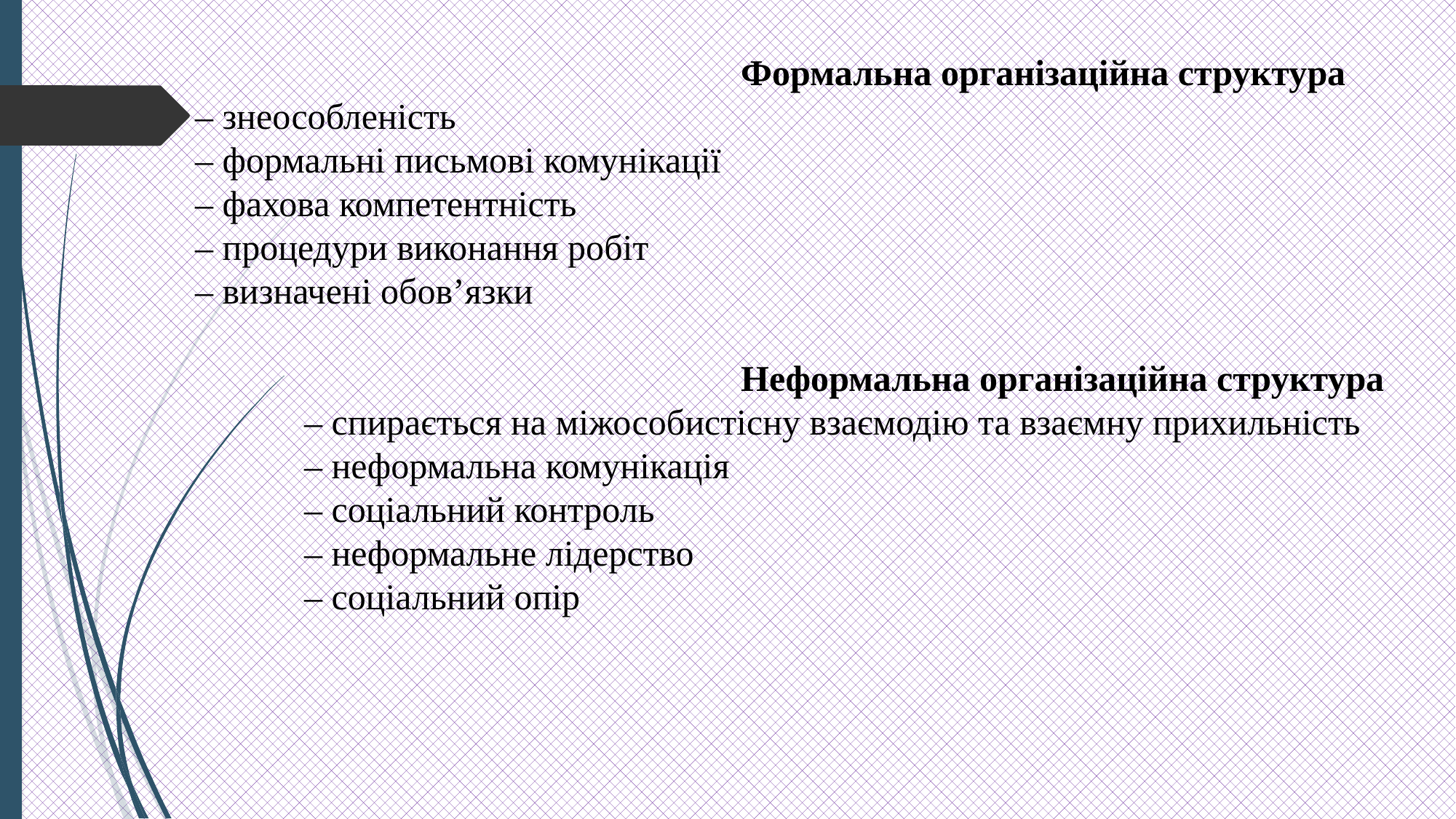

# Формальна організаційна структура – знеособленість – формальні письмові комунікації – фахова компетентність – процедури виконання робіт – визначені обов’язки Неформальна організаційна структура – спирається на міжособистісну взаємодію та взаємну прихильність – неформальна комунікація – соціальний контроль – неформальне лідерство – соціальний опір